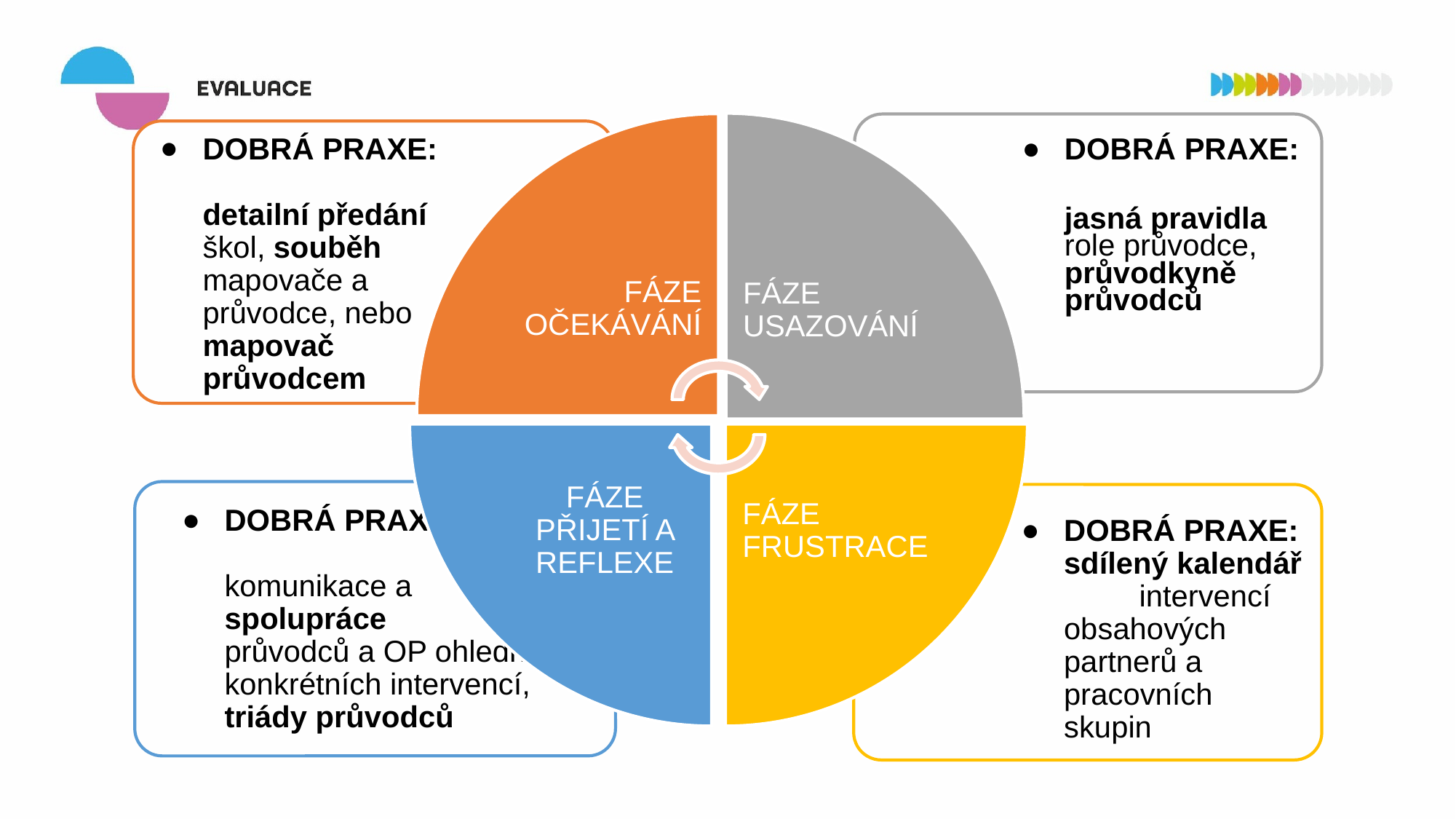

DOBRÁ PRAXE:

jasná pravidla role průvodce, průvodkyně průvodců

DOBRÁ PRAXE:

detailní předání škol, souběh mapovače a průvodce, nebo mapovač
průvodcem
FÁZE OČEKÁVÁNÍ
FÁZE USAZOVÁNÍ

FÁZE FRUSTRACE
FÁZE PŘIJETÍ A REFLEXE

DOBRÁ PRAXE:

komunikace a
spolupráce
průvodců a OP ohledně konkrétních intervencí, triády průvodců

DOBRÁ PRAXE: sdílený kalendář          intervencí obsahových partnerů a pracovních skupin